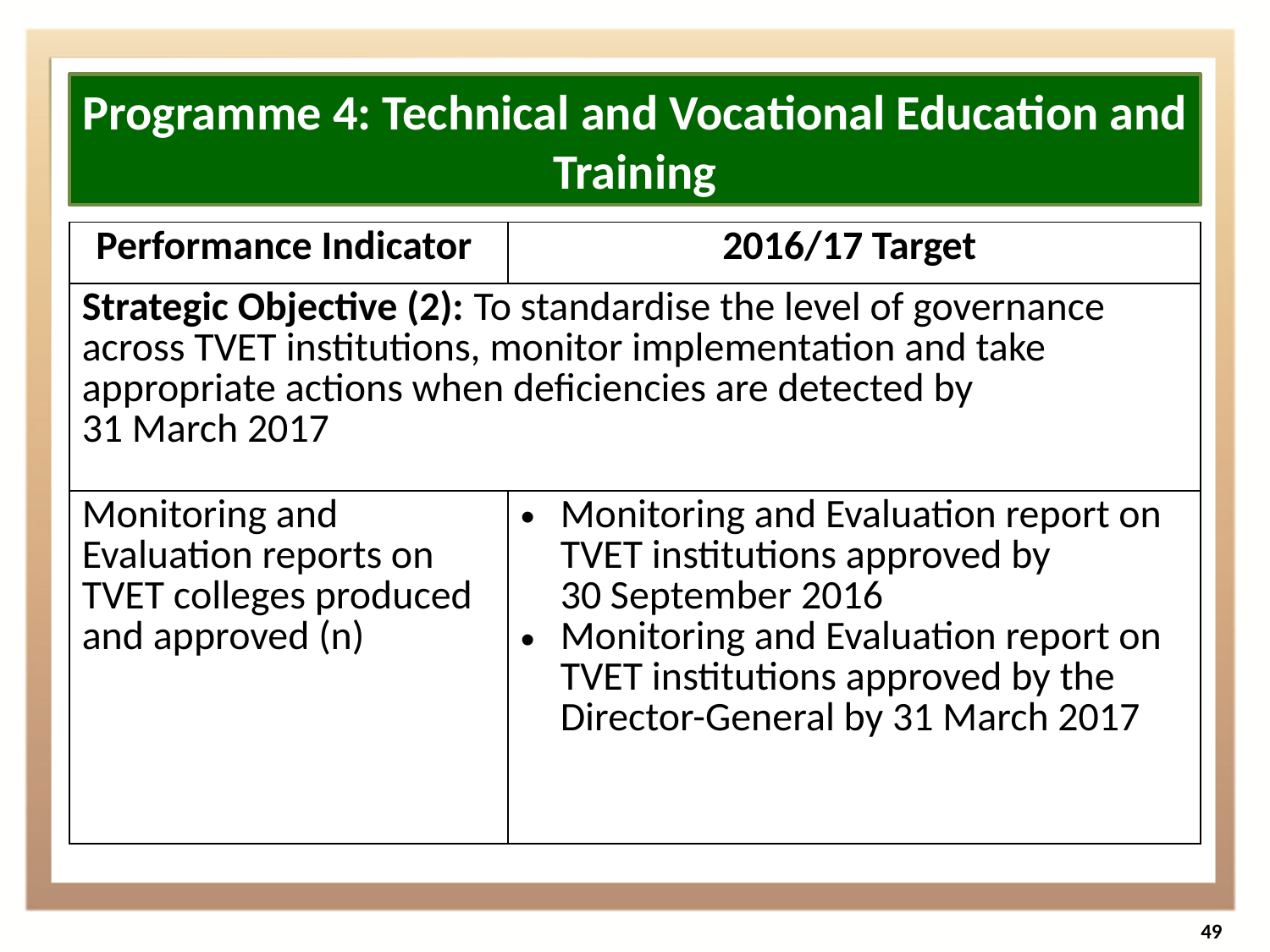

Programme 4: Technical and Vocational Education and Training
| Performance Indicator | 2016/17 Target |
| --- | --- |
| Strategic Objective (2): To standardise the level of governance across TVET institutions, monitor implementation and take appropriate actions when deficiencies are detected by 31 March 2017 |  |
| Monitoring and Evaluation reports on TVET colleges produced and approved (n) | Monitoring and Evaluation report on TVET institutions approved by 30 September 2016 Monitoring and Evaluation report on TVET institutions approved by the Director-General by 31 March 2017 |
49